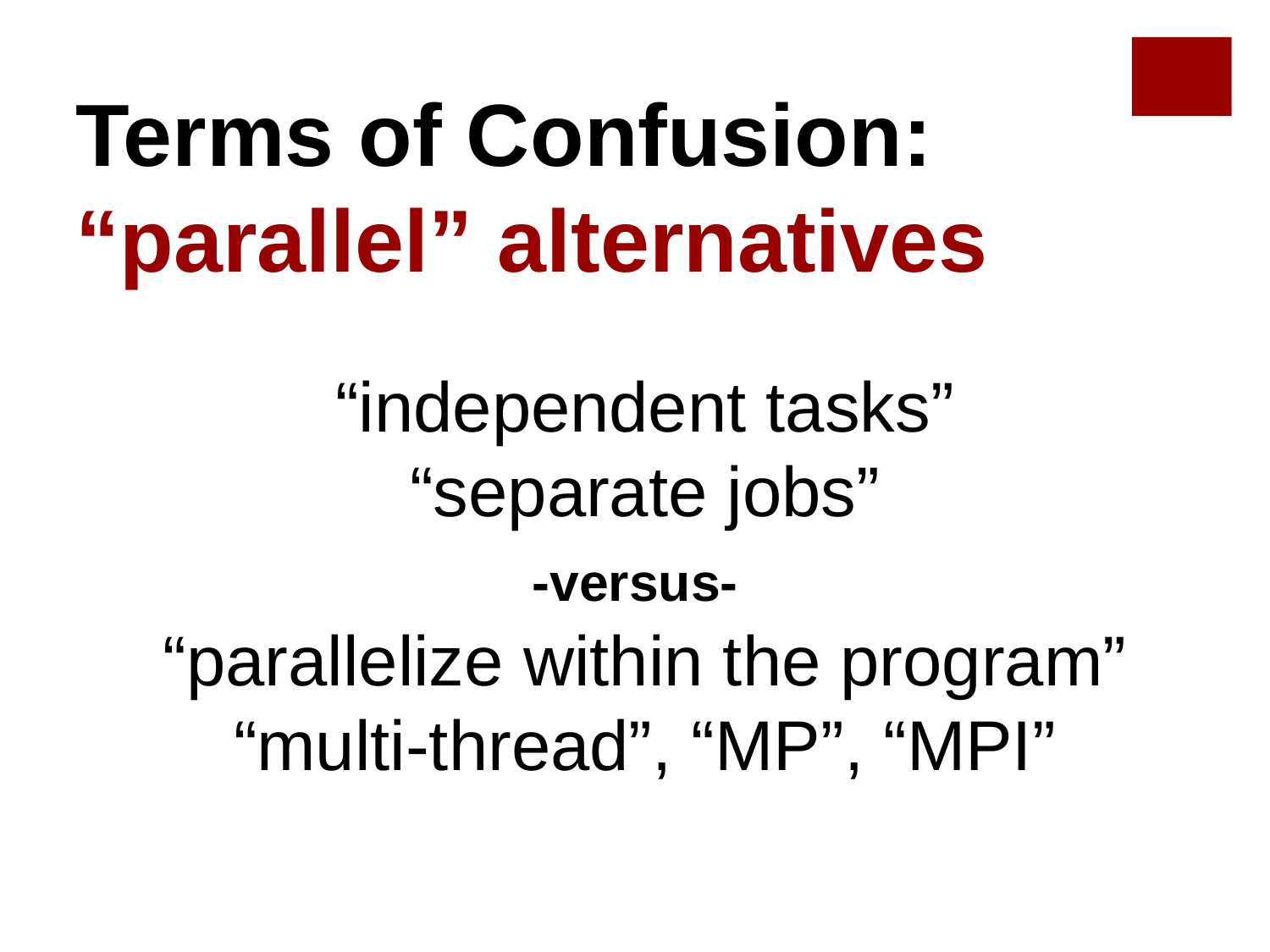

Terms of Confusion:
“parallel” alternatives
“independent tasks”
“separate jobs”
-versus-
“parallelize within the program”
“multi-thread”, “MP”, “MPI”